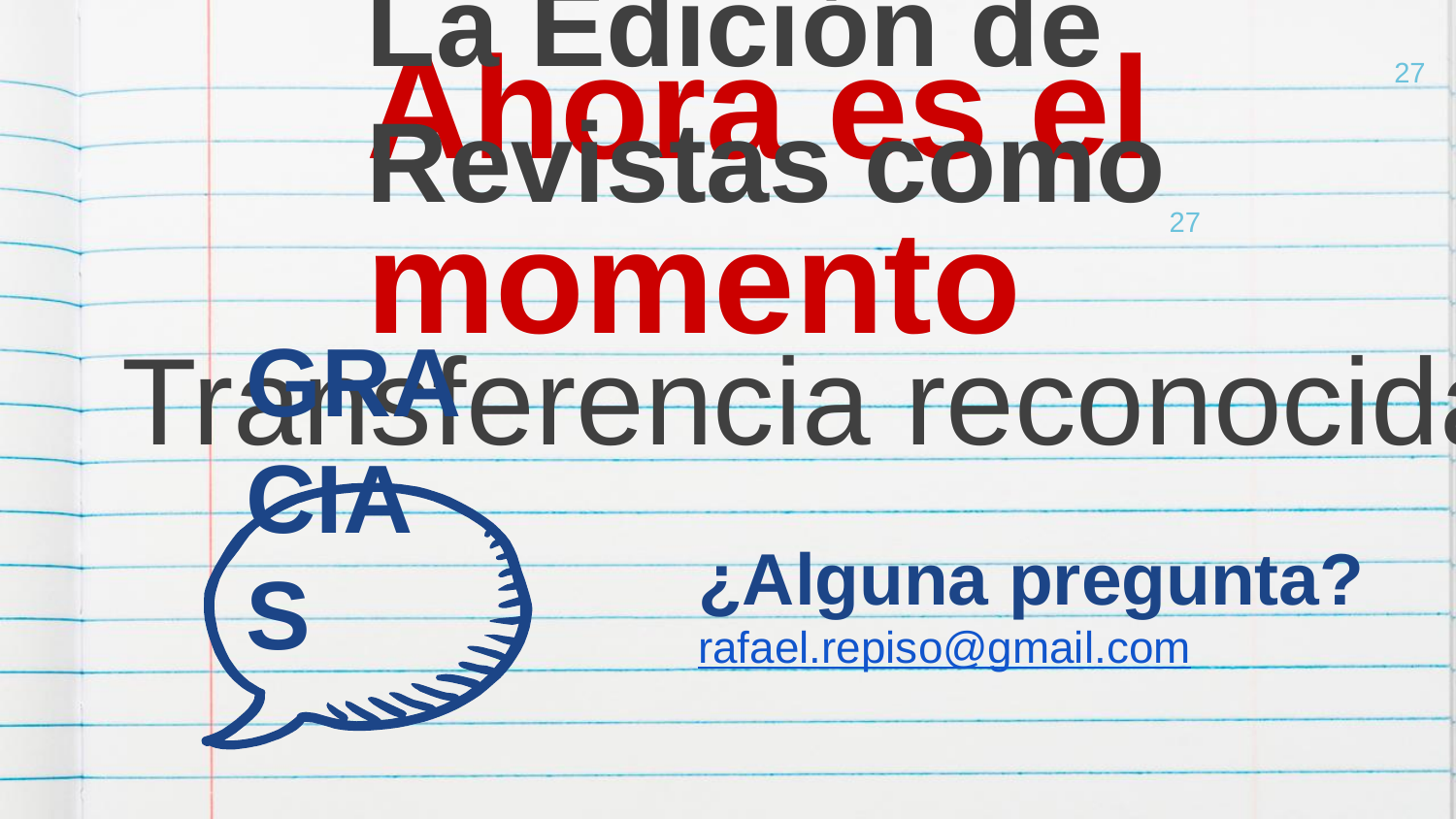

La Edición de Revistas como
27
Ahora es el momento
27
Transferencia reconocida

¿Alguna pregunta?
rafael.repiso@gmail.com

GRACIAS